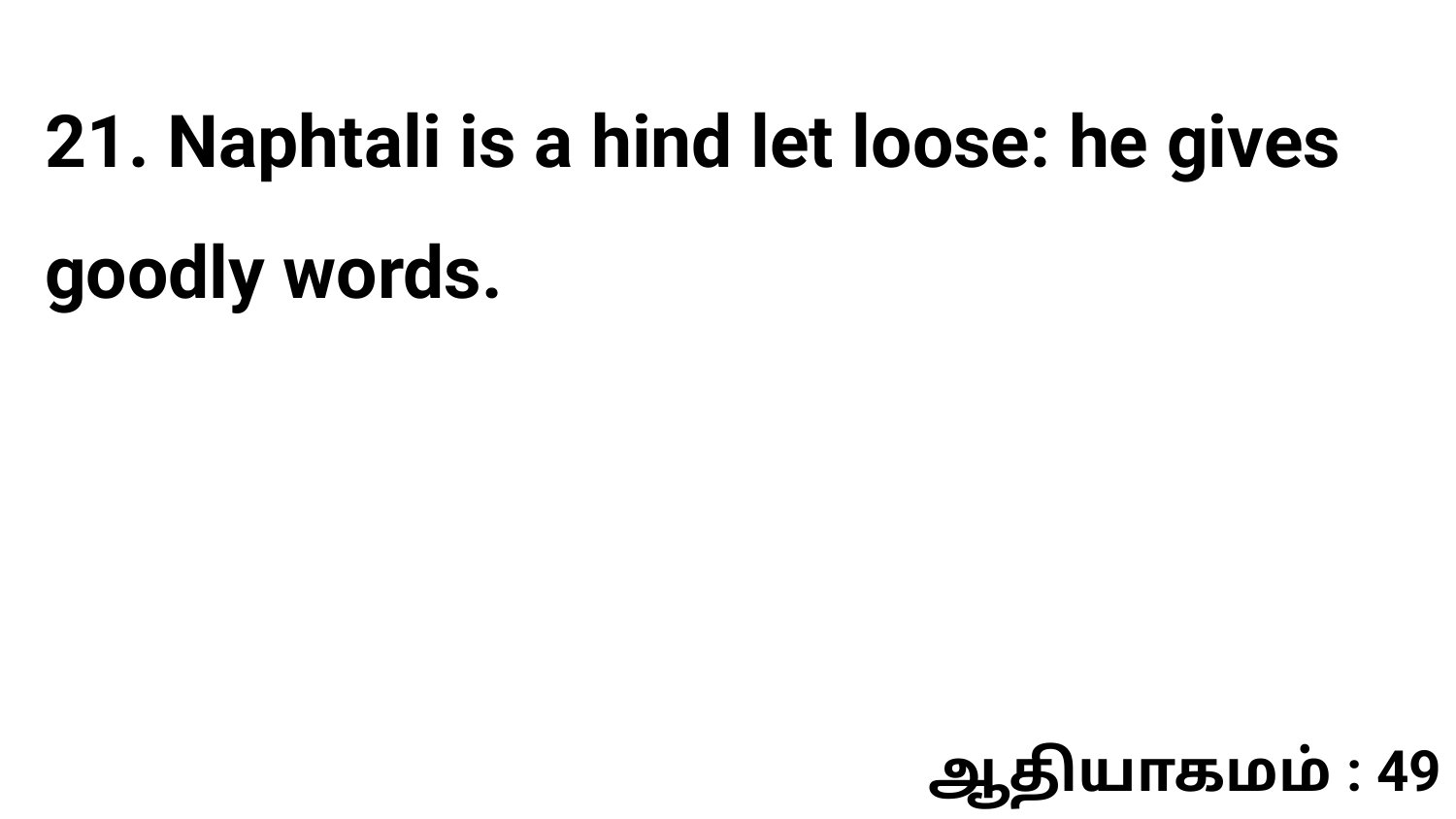

21. Naphtali is a hind let loose: he gives goodly words.
ஆதியாகமம் : 49